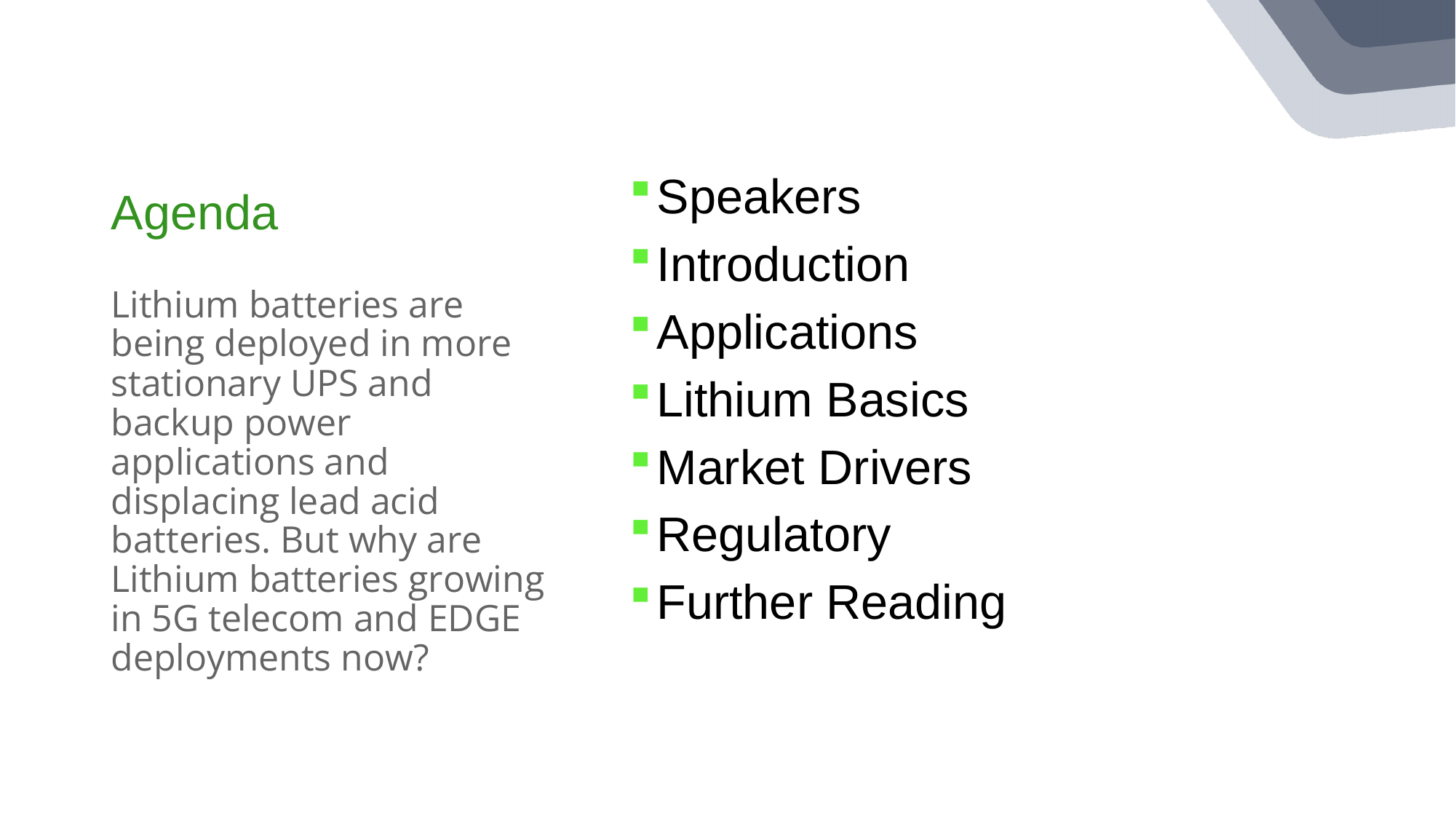

# Agenda
Speakers
Introduction
Applications
Lithium Basics
Market Drivers
Regulatory
Further Reading

Lithium batteries are being deployed in more stationary UPS and backup power applications and displacing lead acid batteries. But why are Lithium batteries growing in 5G telecom and EDGE deployments now?